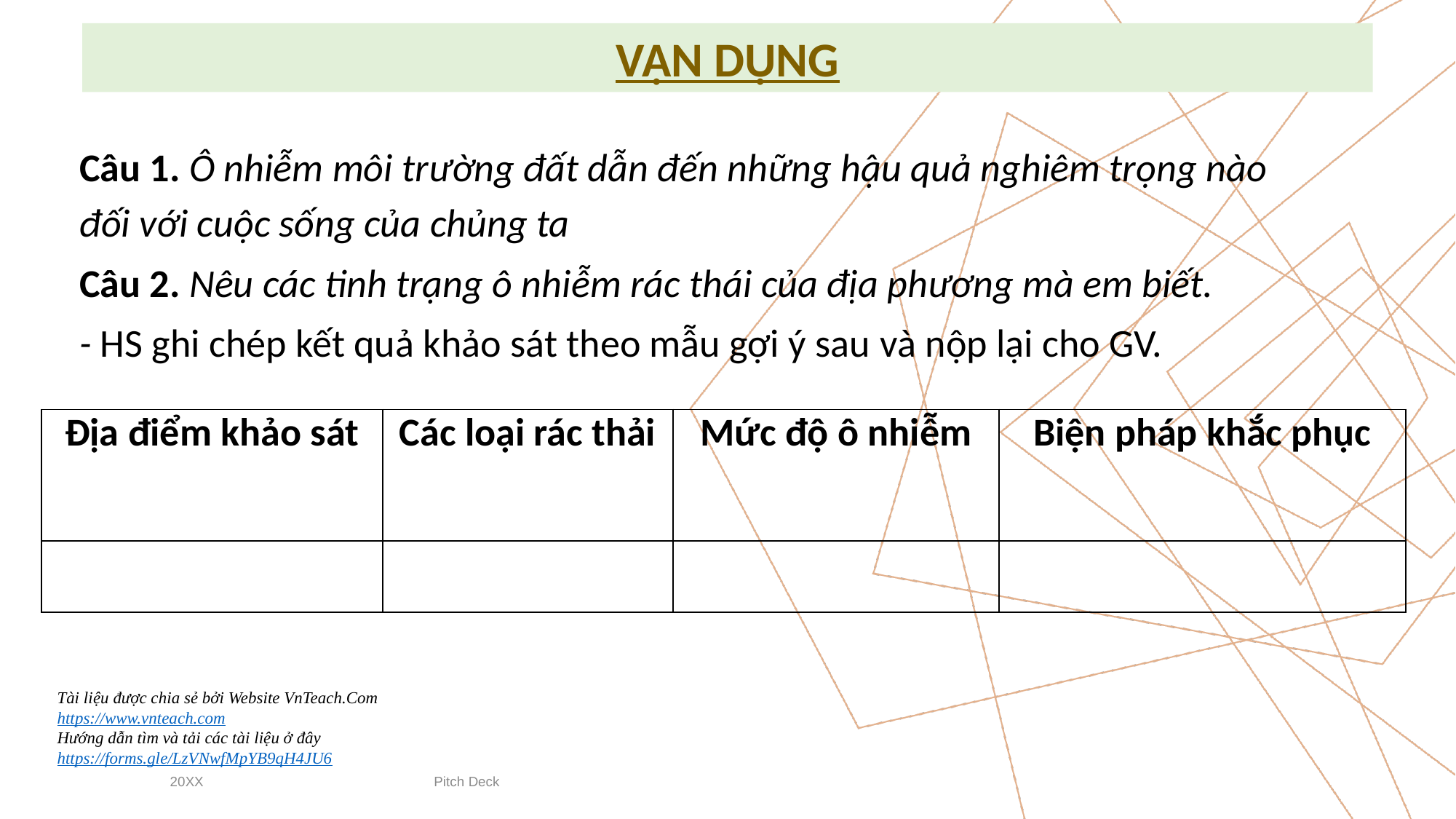

VẬN DỤNG
Câu 1. Ô nhiễm môi trường đất dẫn đến những hậu quả nghiêm trọng nào đối với cuộc sống của chủng ta
Câu 2. Nêu các tinh trạng ô nhiễm rác thái của địa phương mà em biết.
- HS ghi chép kết quả khảo sát theo mẫu gợi ý sau và nộp lại cho GV.
| Địa điểm khảo sát | Các loại rác thải | Mức độ ô nhiễm | Biện pháp khắc phục |
| --- | --- | --- | --- |
|  |  |  |  |
Tài liệu được chia sẻ bởi Website VnTeach.Com
https://www.vnteach.com
Hướng dẫn tìm và tải các tài liệu ở đây
https://forms.gle/LzVNwfMpYB9qH4JU6
Pitch Deck
20XX